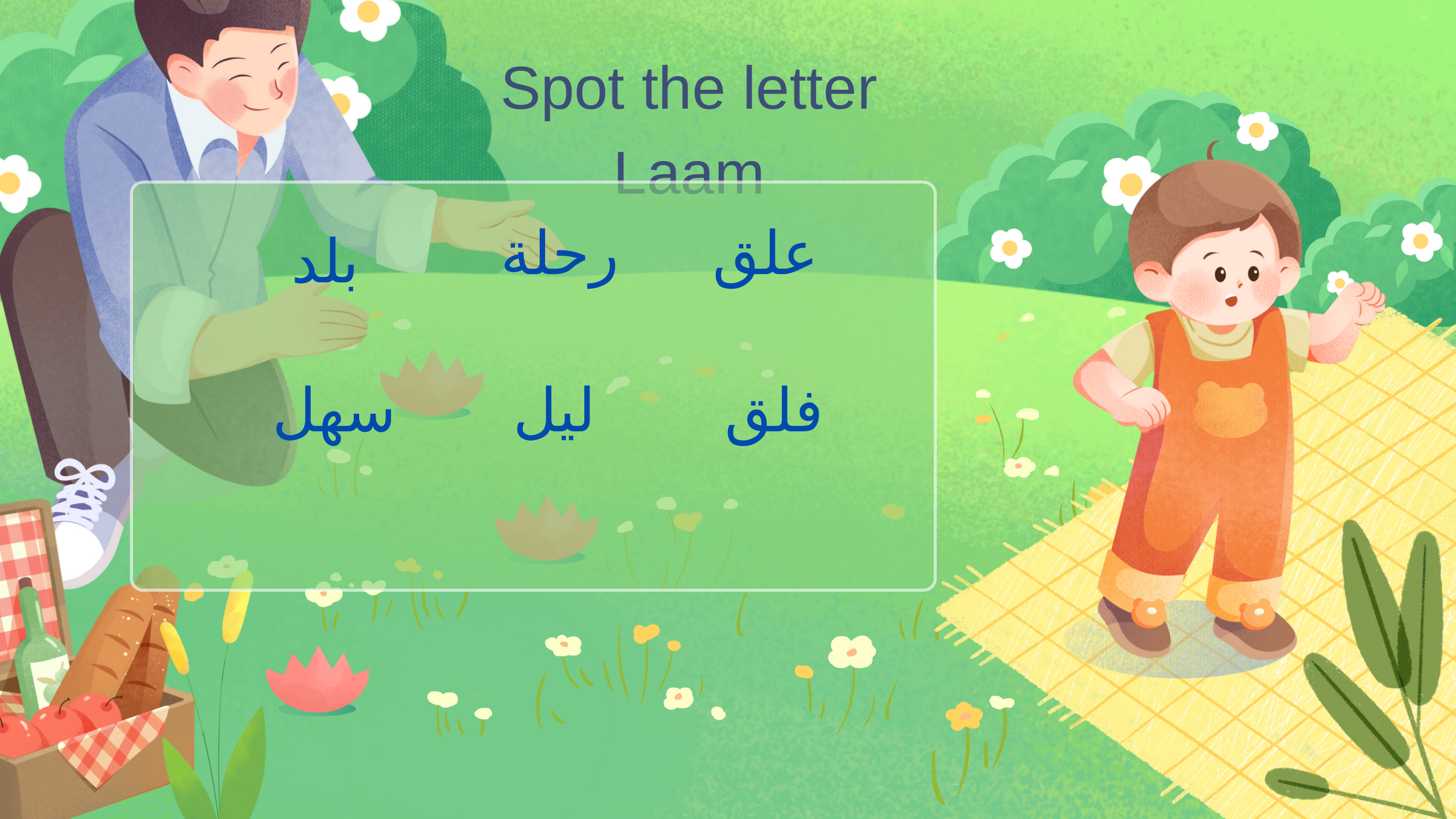

Spot the letter Laam

رحلة
علق
بلد

سهل
ليل
فلق